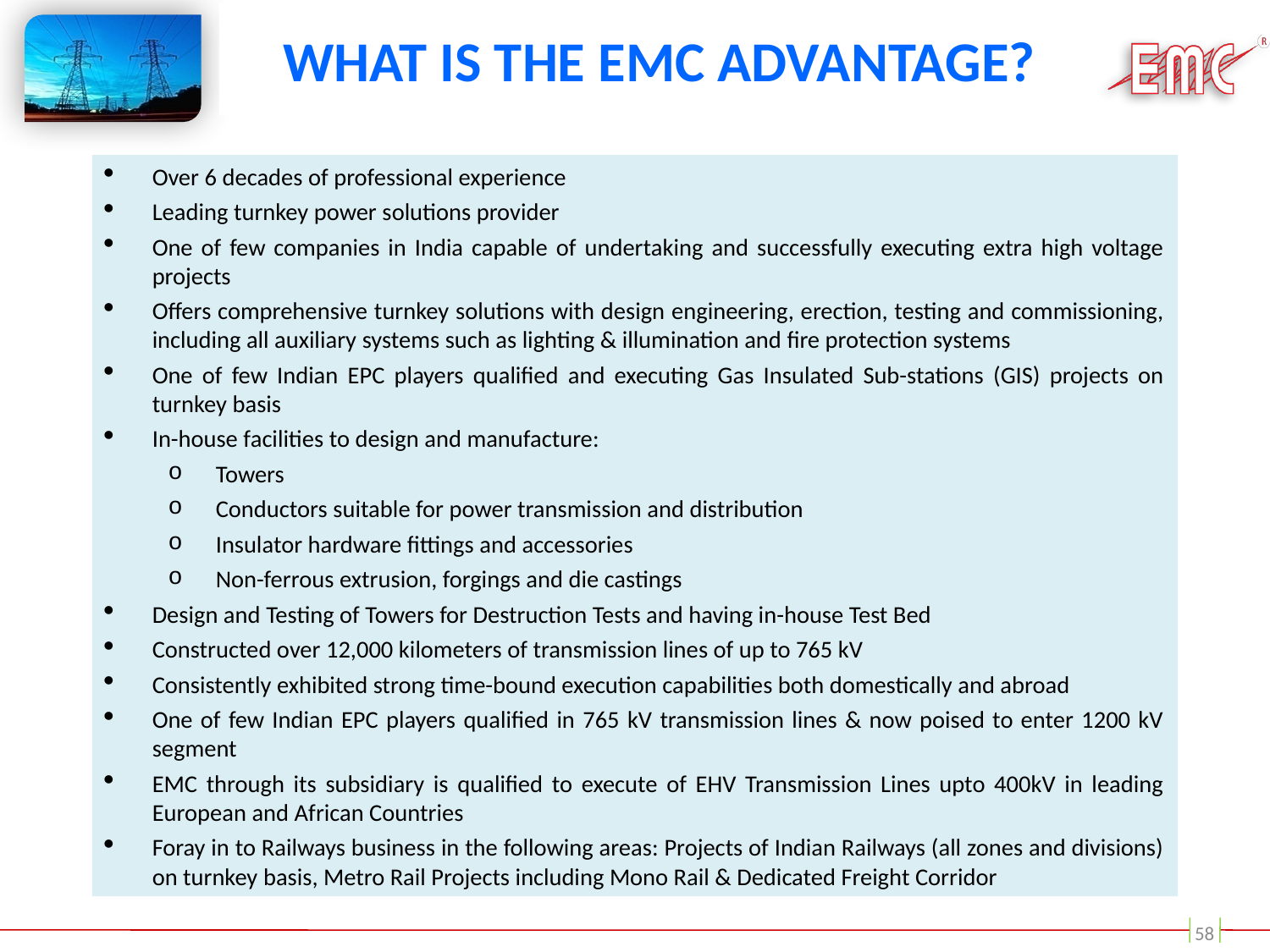

# What Is The EMC Advantage?
Over 6 decades of professional experience
Leading turnkey power solutions provider
One of few companies in India capable of undertaking and successfully executing extra high voltage projects
Offers comprehensive turnkey solutions with design engineering, erection, testing and commissioning, including all auxiliary systems such as lighting & illumination and fire protection systems
One of few Indian EPC players qualified and executing Gas Insulated Sub-stations (GIS) projects on turnkey basis
In-house facilities to design and manufacture:
Towers
Conductors suitable for power transmission and distribution
Insulator hardware fittings and accessories
Non-ferrous extrusion, forgings and die castings
Design and Testing of Towers for Destruction Tests and having in-house Test Bed
Constructed over 12,000 kilometers of transmission lines of up to 765 kV
Consistently exhibited strong time-bound execution capabilities both domestically and abroad
One of few Indian EPC players qualified in 765 kV transmission lines & now poised to enter 1200 kV segment
EMC through its subsidiary is qualified to execute of EHV Transmission Lines upto 400kV in leading European and African Countries
Foray in to Railways business in the following areas: Projects of Indian Railways (all zones and divisions) on turnkey basis, Metro Rail Projects including Mono Rail & Dedicated Freight Corridor
58